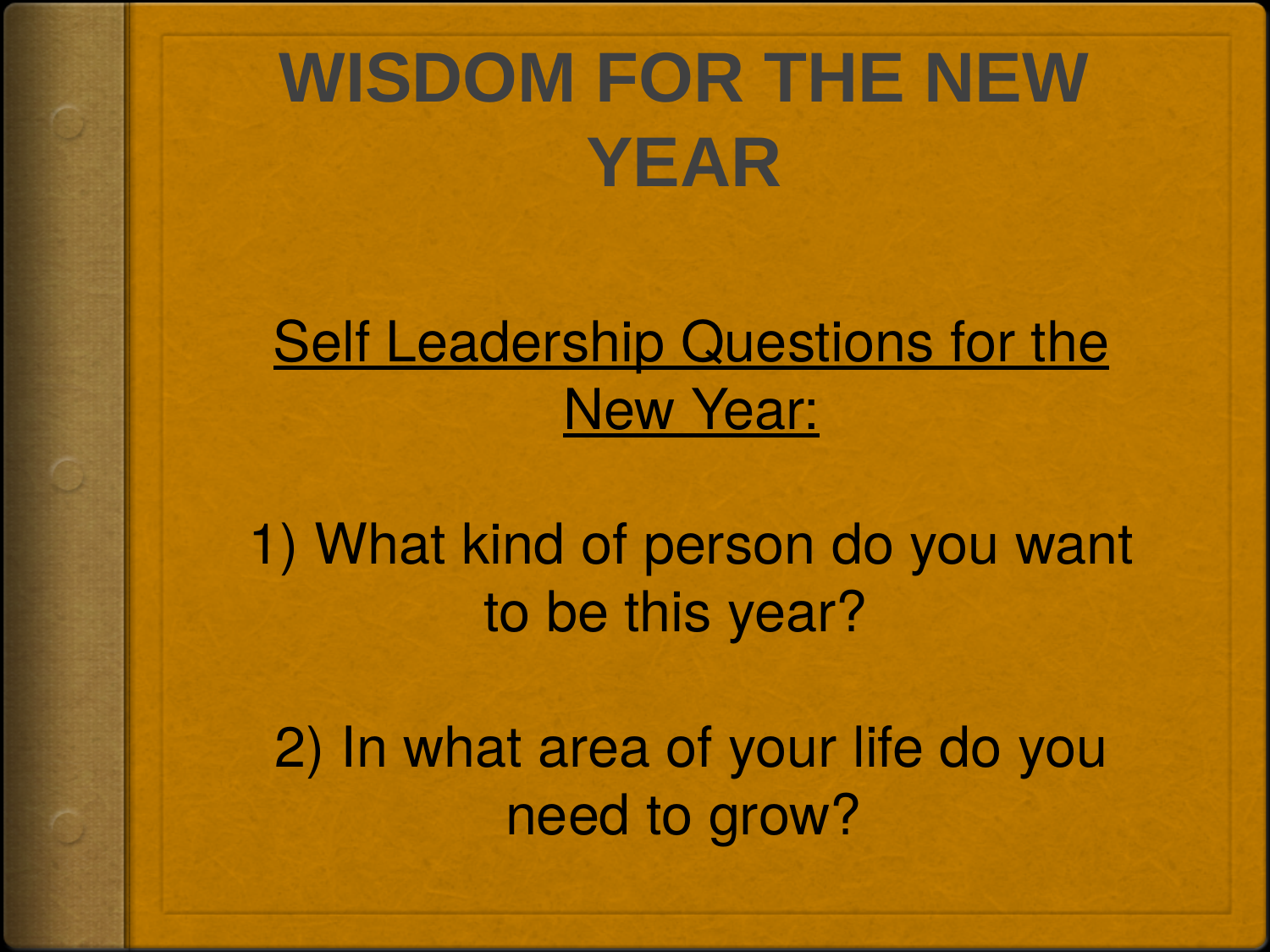

# WISDOM FOR THE NEW YEAR
Self Leadership Questions for the New Year:

1) What kind of person do you want to be this year?

2) In what area of your life do you need to grow?